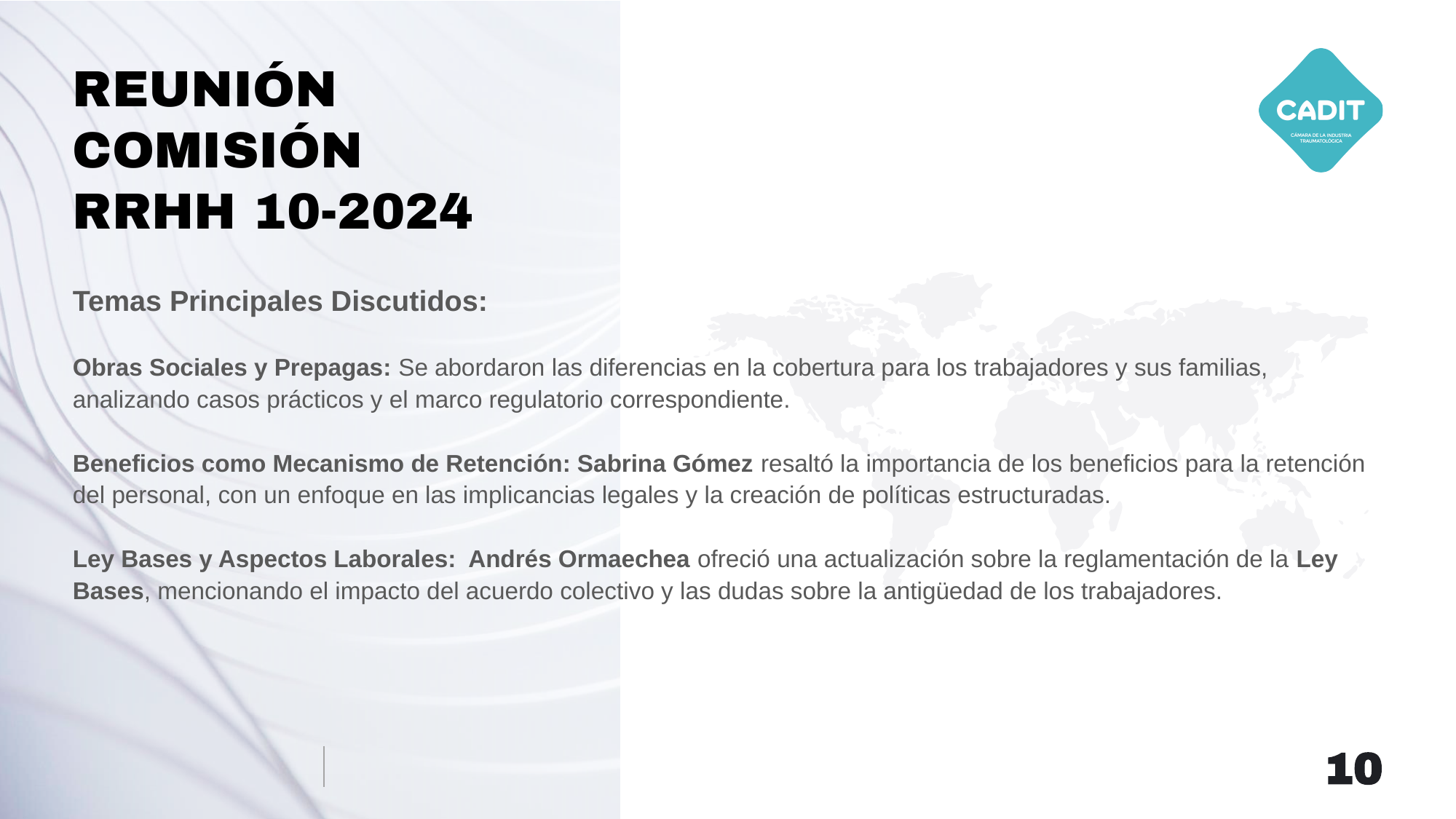

# REUNIÓN
COMISIÓN
RRHH 10-2024

Temas Principales Discutidos:

Obras Sociales y Prepagas: Se abordaron las diferencias en la cobertura para los trabajadores y sus familias, analizando casos prácticos y el marco regulatorio correspondiente.

Beneficios como Mecanismo de Retención: Sabrina Gómez resaltó la importancia de los beneficios para la retención del personal, con un enfoque en las implicancias legales y la creación de políticas estructuradas.

Ley Bases y Aspectos Laborales:  Andrés Ormaechea ofreció una actualización sobre la reglamentación de la Ley Bases, mencionando el impacto del acuerdo colectivo y las dudas sobre la antigüedad de los trabajadores.

10